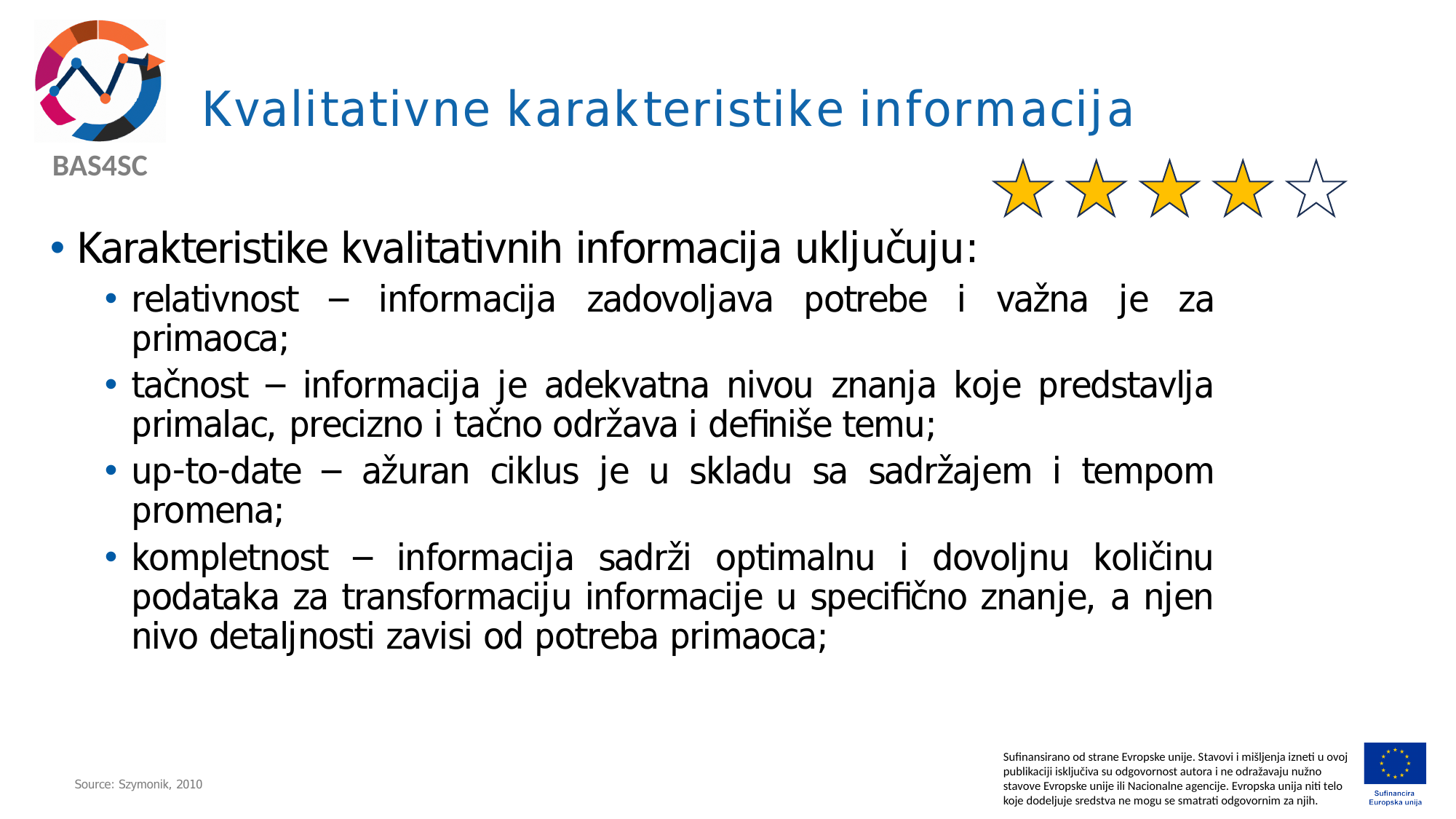

# Kvalitativne karakteristike informacija

Karakteristike kvalitativnih informacija uključuju:
relativnost – informacija zadovoljava potrebe i važna je za primaoca;
tačnost – informacija je adekvatna nivou znanja koje predstavlja primalac, precizno i tačno održava i definiše temu;
up-to-date – ažuran ciklus je u skladu sa sadržajem i tempom promena;
kompletnost – informacija sadrži optimalnu i dovoljnu količinu podataka za transformaciju informacije u specifično znanje, a njen nivo detaljnosti zavisi od potreba primaoca;
Source: Szymonik, 2010